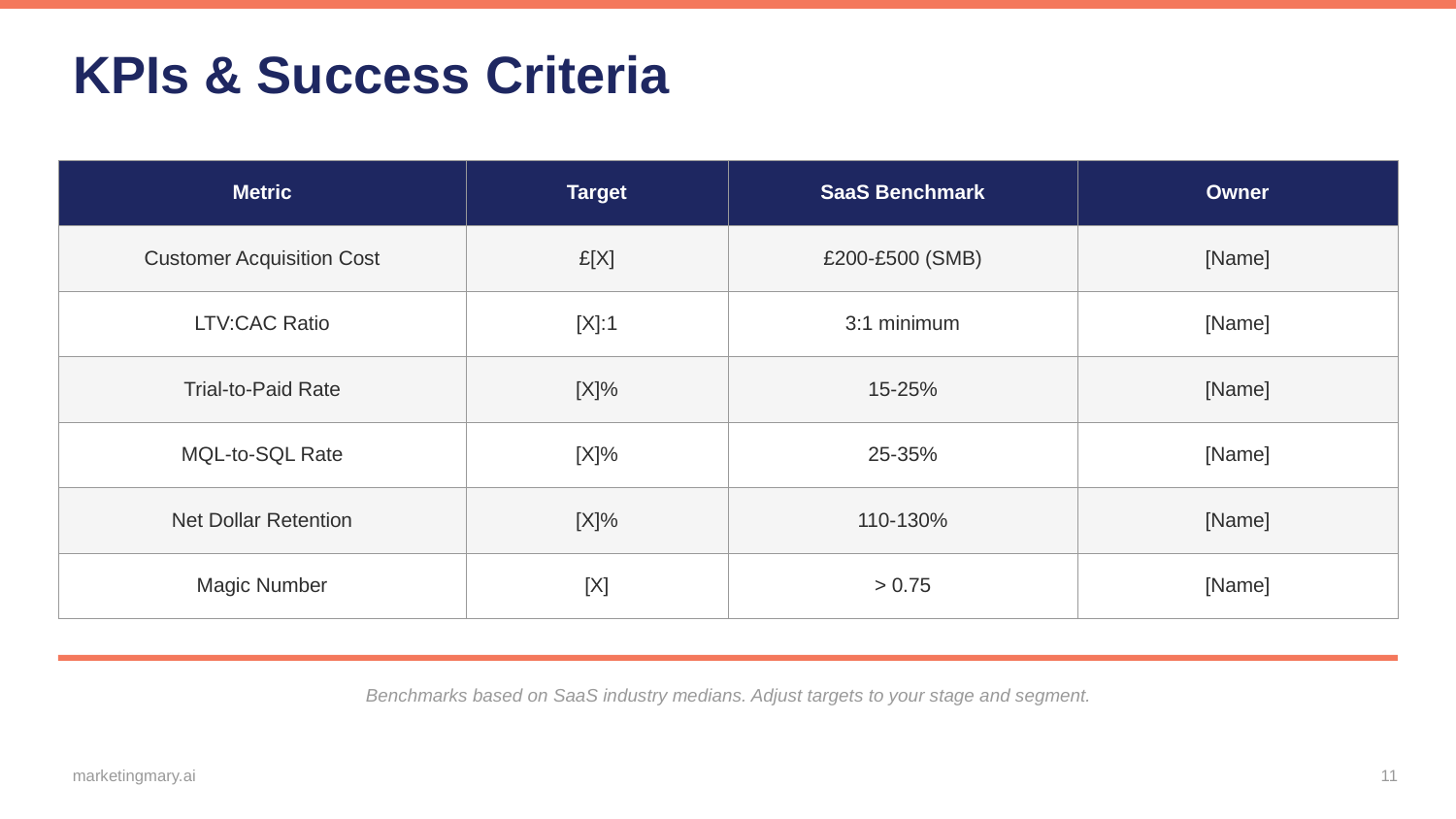

KPIs & Success Criteria
| Metric | Target | SaaS Benchmark | Owner |
| --- | --- | --- | --- |
| Customer Acquisition Cost | £[X] | £200-£500 (SMB) | [Name] |
| LTV:CAC Ratio | [X]:1 | 3:1 minimum | [Name] |
| Trial-to-Paid Rate | [X]% | 15-25% | [Name] |
| MQL-to-SQL Rate | [X]% | 25-35% | [Name] |
| Net Dollar Retention | [X]% | 110-130% | [Name] |
| Magic Number | [X] | > 0.75 | [Name] |

Benchmarks based on SaaS industry medians. Adjust targets to your stage and segment.
marketingmary.ai
11